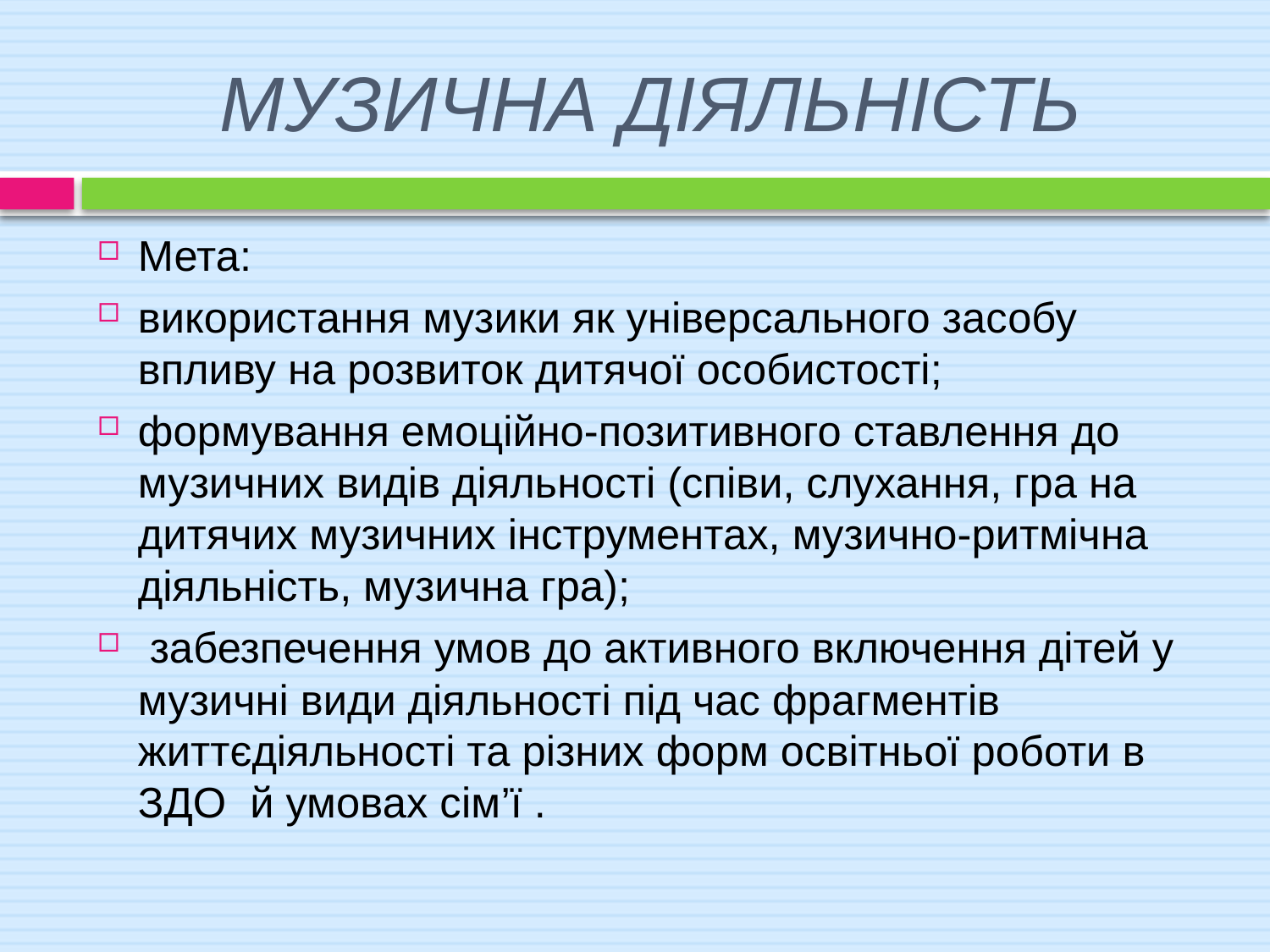

# МУЗИЧНА ДІЯЛЬНІСТЬ
Мета:
використання музики як універсального засобу впливу на розвиток дитячої особистості;
формування емоційно-позитивного ставлення до музичних видів діяльності (співи, слухання, гра на дитячих музичних інструментах, музично-ритмічна діяльність, музична гра);
 забезпечення умов до активного включення дітей у музичні види діяльності під час фрагментів життєдіяльності та різних форм освітньої роботи в ЗДО  й умовах сім’ї .